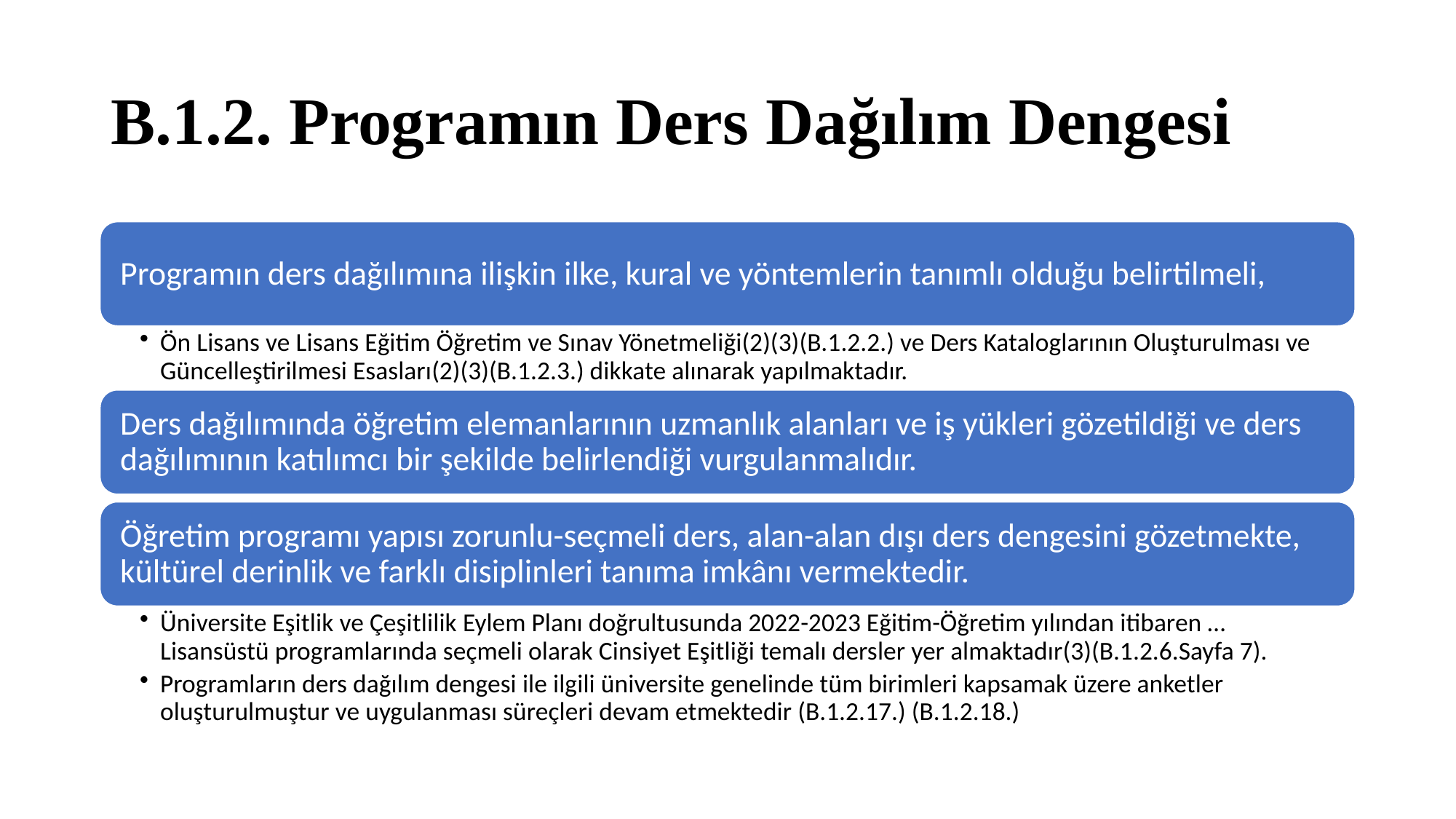

# B.1.2. Programın Ders Dağılım Dengesi
Programın ders dağılımına ilişkin ilke, kural ve yöntemlerin tanımlı olduğu belirtilmeli,
Ön Lisans ve Lisans Eğitim Öğretim ve Sınav Yönetmeliği(2)(3)(B.1.2.2.) ve Ders Kataloglarının Oluşturulması ve Güncelleştirilmesi Esasları(2)(3)(B.1.2.3.) dikkate alınarak yapılmaktadır.
Ders dağılımında öğretim elemanlarının uzmanlık alanları ve iş yükleri gözetildiği ve ders dağılımının katılımcı bir şekilde belirlendiği vurgulanmalıdır.
Öğretim programı yapısı zorunlu-seçmeli ders, alan-alan dışı ders dengesini gözetmekte, kültürel derinlik ve farklı disiplinleri tanıma imkânı vermektedir.
Üniversite Eşitlik ve Çeşitlilik Eylem Planı doğrultusunda 2022-2023 Eğitim-Öğretim yılından itibaren … Lisansüstü programlarında seçmeli olarak Cinsiyet Eşitliği temalı dersler yer almaktadır(3)(B.1.2.6.Sayfa 7).
Programların ders dağılım dengesi ile ilgili üniversite genelinde tüm birimleri kapsamak üzere anketler oluşturulmuştur ve uygulanması süreçleri devam etmektedir (B.1.2.17.) (B.1.2.18.)